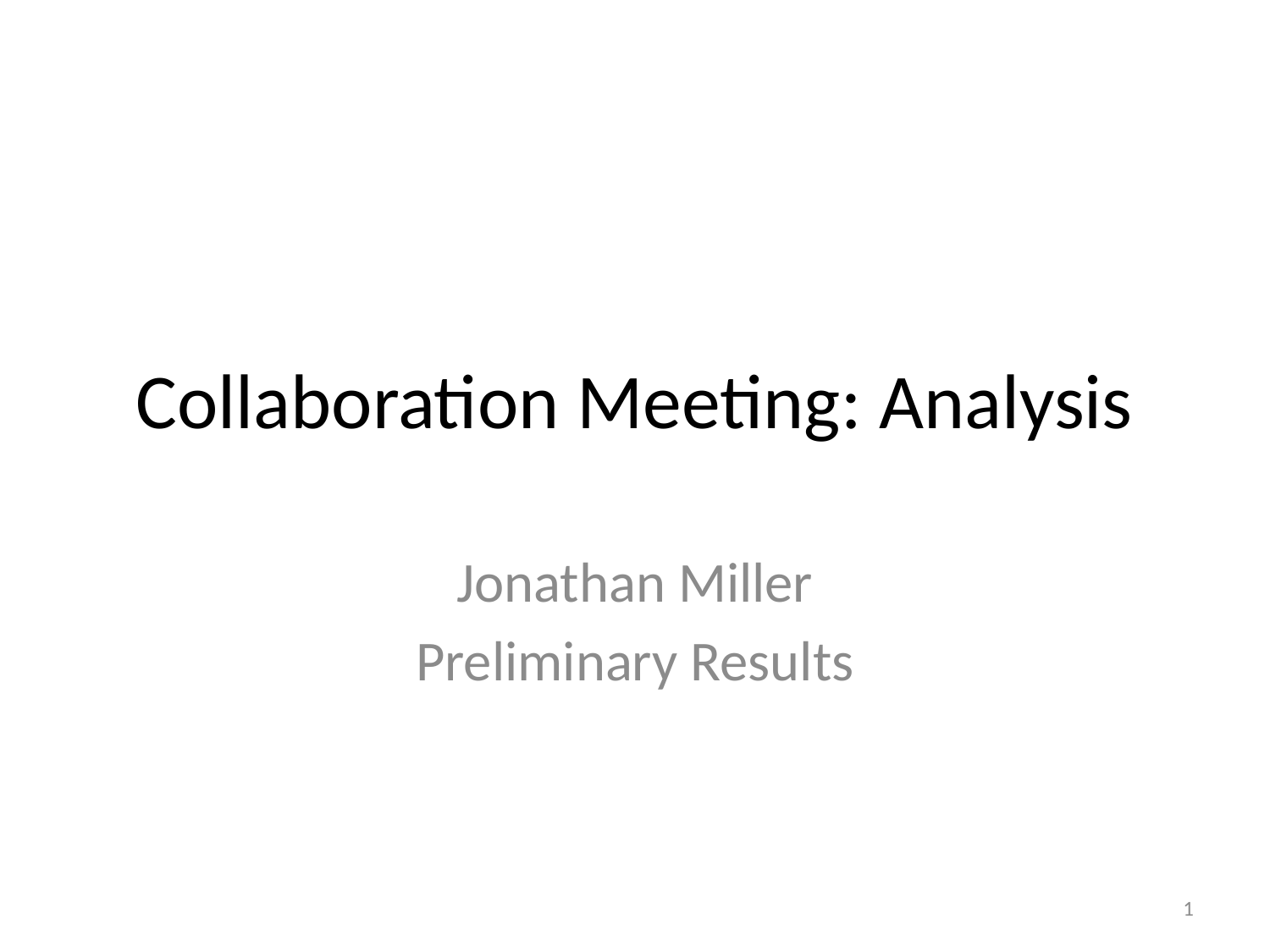

# Collaboration Meeting: Analysis
Jonathan Miller
Preliminary Results
1